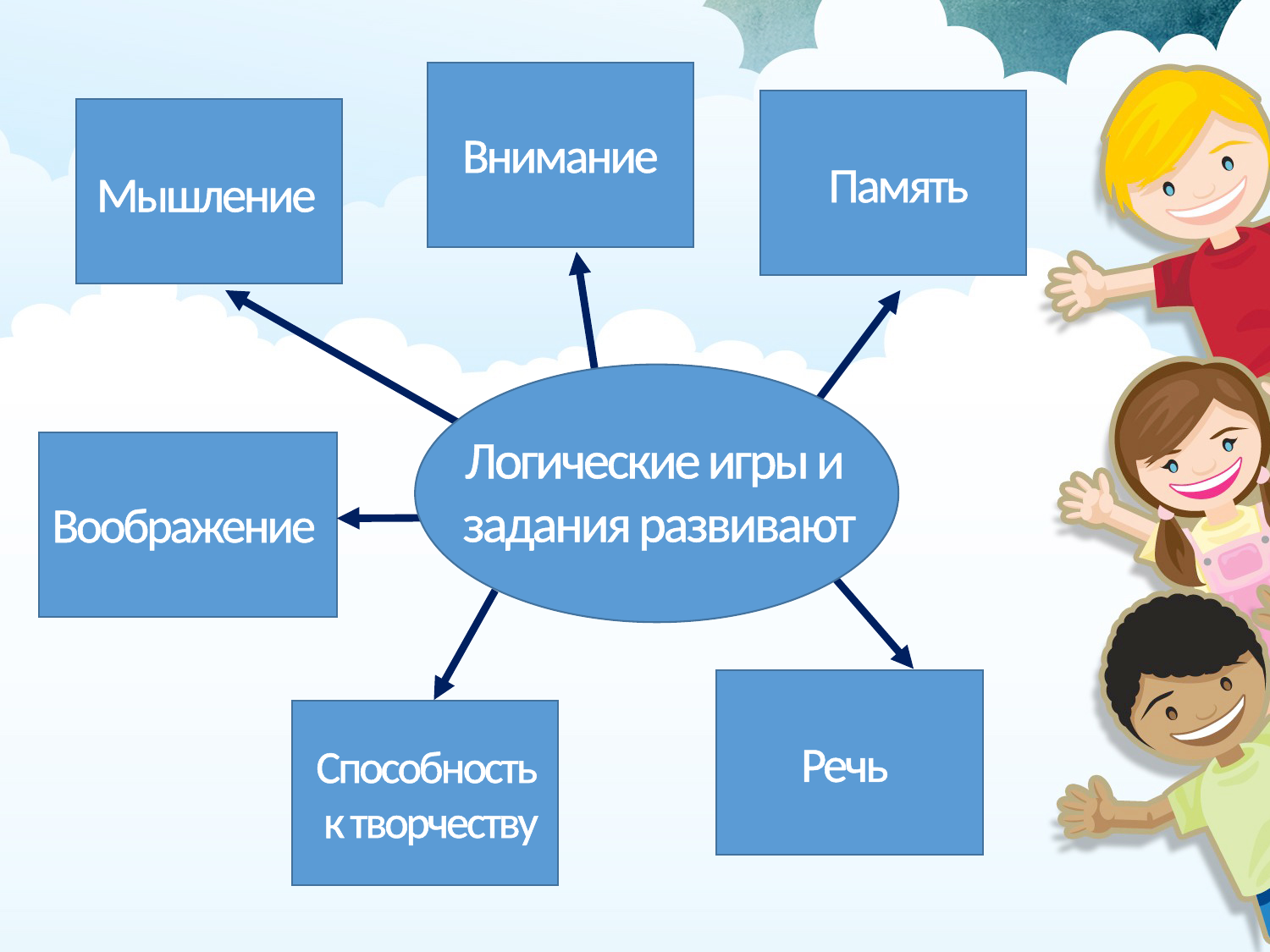

Внимание
Память
Мышление

Логические игры и
задания развивают

Воображение

Речь
Способность
к творчеству